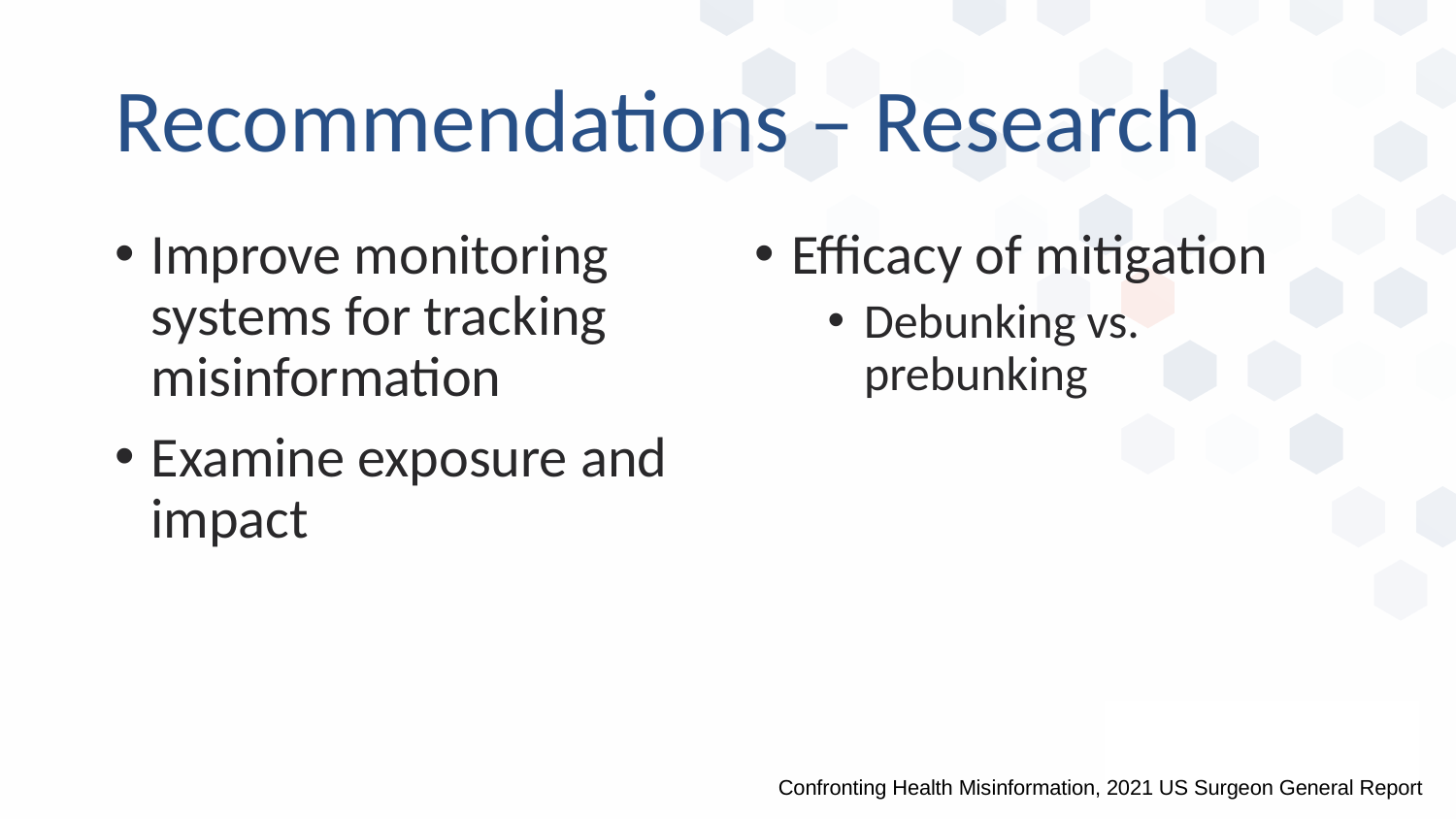

# Recommendations – Research
Improve monitoring systems for tracking misinformation
Examine exposure and impact

Efficacy of mitigation
Debunking vs. prebunking

Confronting Health Misinformation, 2021 US Surgeon General Report